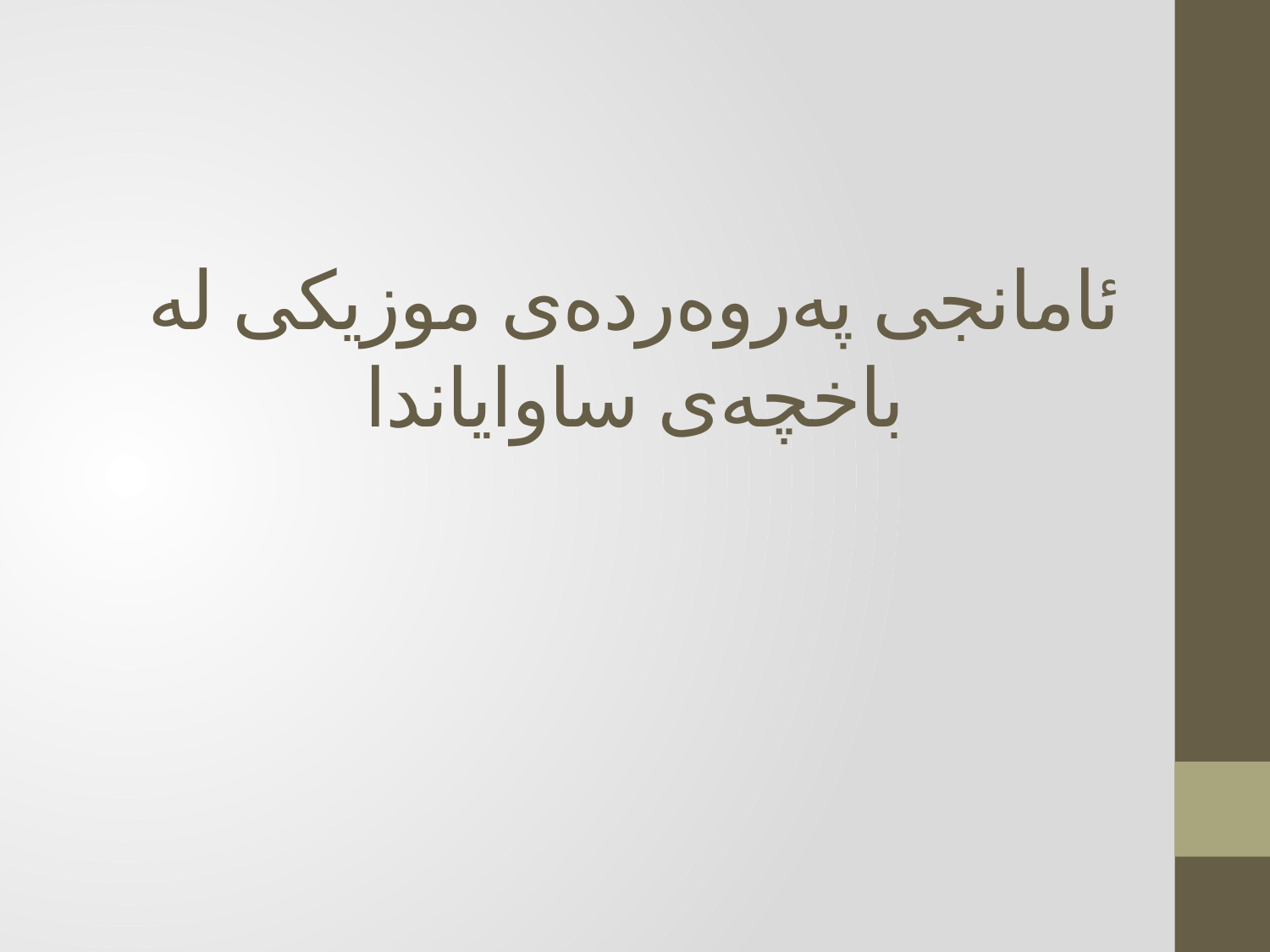

# ئامانجی په‌روه‌رده‌ی موزیكی له‌ باخچه‌ی ساوایاندا